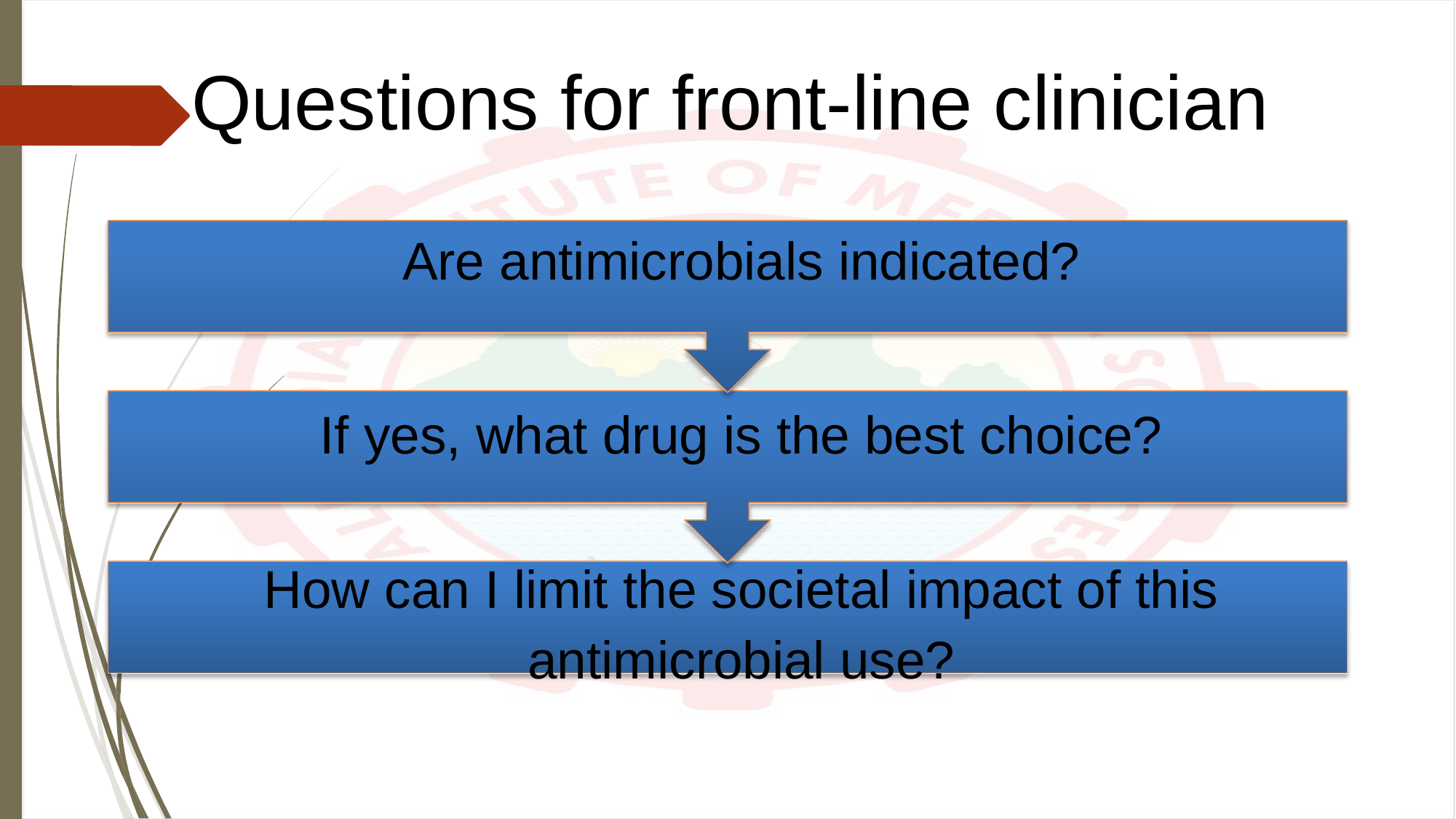

# Questions for front-line clinician

Are antimicrobials indicated?

If yes, what drug is the best choice?

How can I limit the societal impact of this
antimicrobial use?